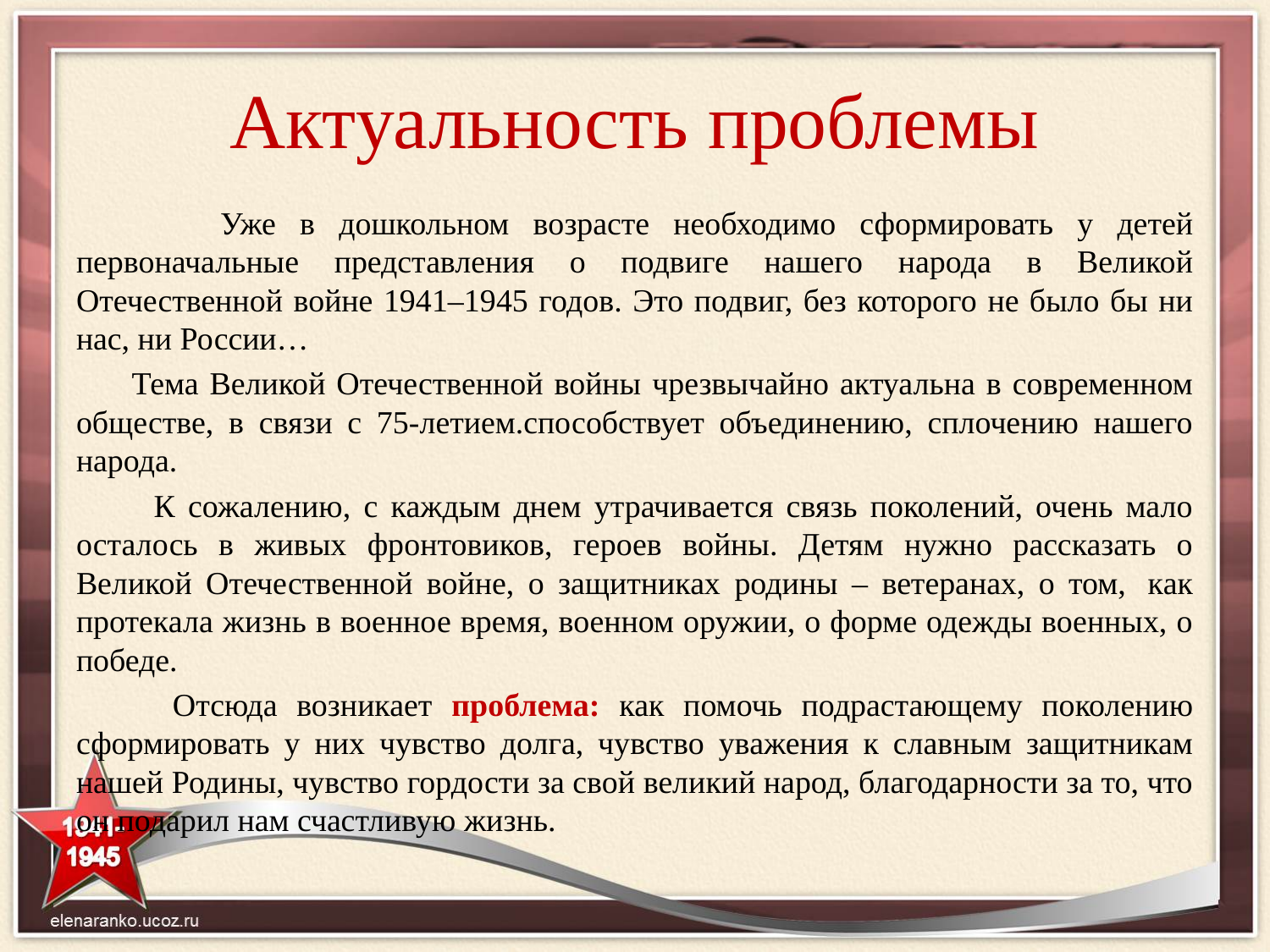

# Актуальность проблемы
      Уже в дошкольном возрасте необходимо сформировать у детей первоначальные представления о подвиге нашего народа в Великой Отечественной войне 1941–1945 годов. Это подвиг, без которого не было бы ни нас, ни России…
     Тема Великой Отечественной войны чрезвычайно актуальна в современном обществе, в связи с 75-летием.способствует объединению, сплочению нашего народа.
      К сожалению, с каждым днем утрачивается связь поколений, очень мало осталось в живых фронтовиков, героев войны. Детям нужно рассказать о Великой Отечественной войне, о защитниках родины – ветеранах, о том,  как протекала жизнь в военное время, военном оружии, о форме одежды военных, о победе.
     Отсюда возникает проблема: как помочь подрастающему поколению сформировать у них чувство долга, чувство уважения к славным защитникам нашей Родины, чувство гордости за свой великий народ, благодарности за то, что он подарил нам счастливую жизнь.